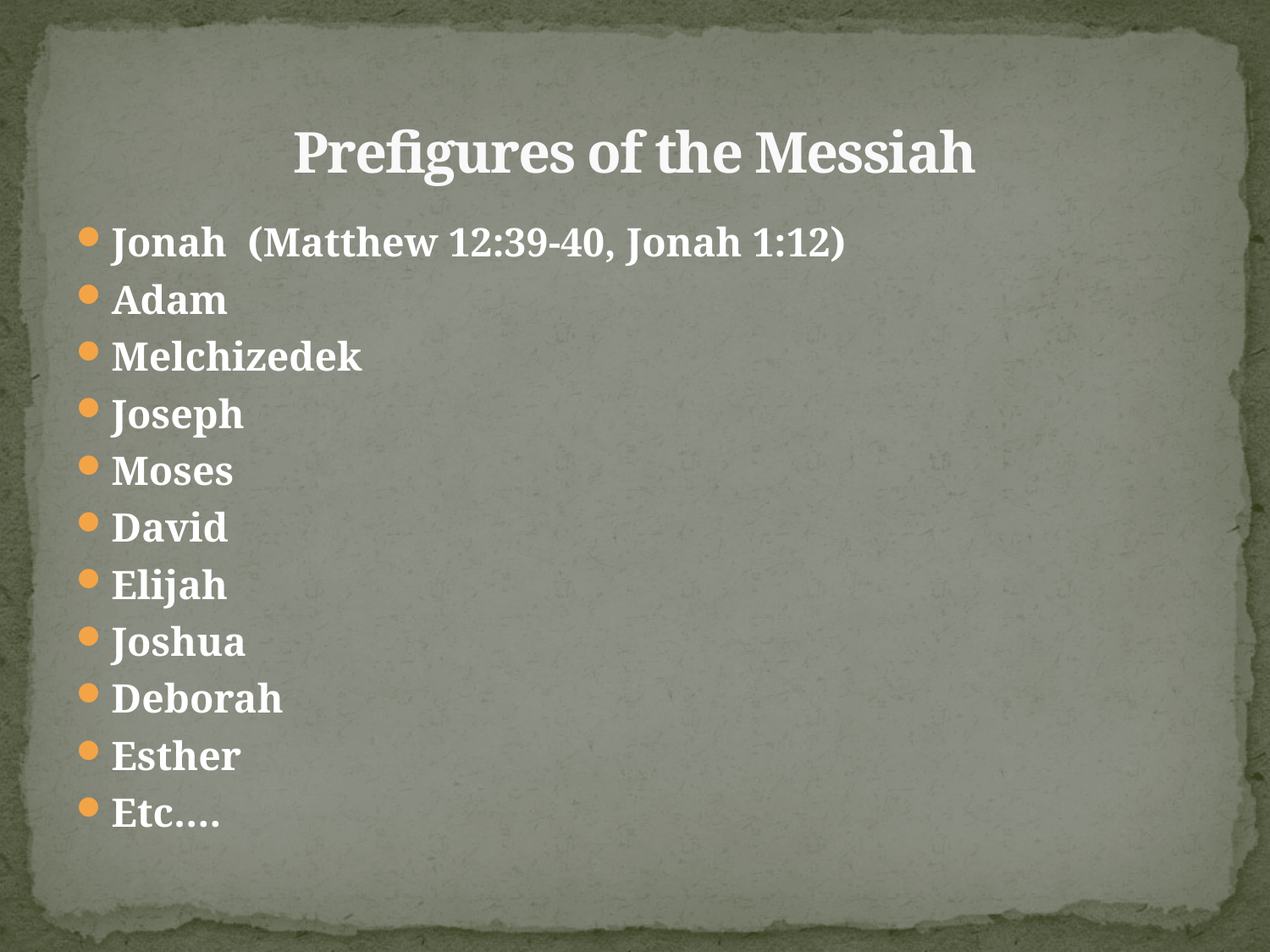

# Prefigures of the Messiah
Jonah  (Matthew 12:39-40, Jonah 1:12)
Adam
Melchizedek
Joseph
Moses
David
Elijah
Joshua
Deborah
Esther
Etc….